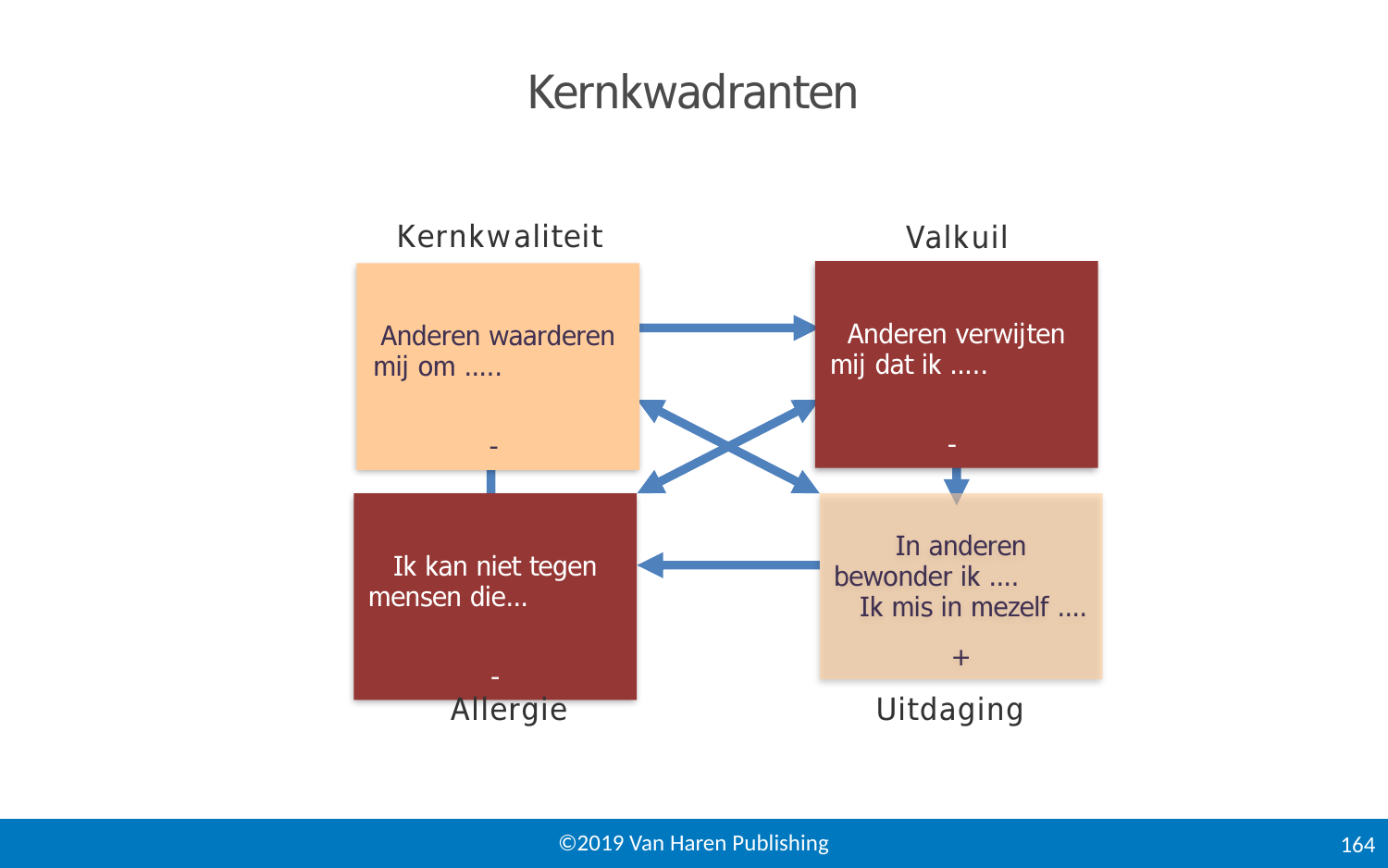

# Kernkwadranten
Kernkwaliteit
Valkuil

Anderen verwijten mij dat ik …..
-

Anderen waarderen mij om …..
-

Ik kan niet tegen mensen die…
-
In anderen bewonder ik ….            Ik mis in mezelf ….
 +

Allergie
Uitdaging
164